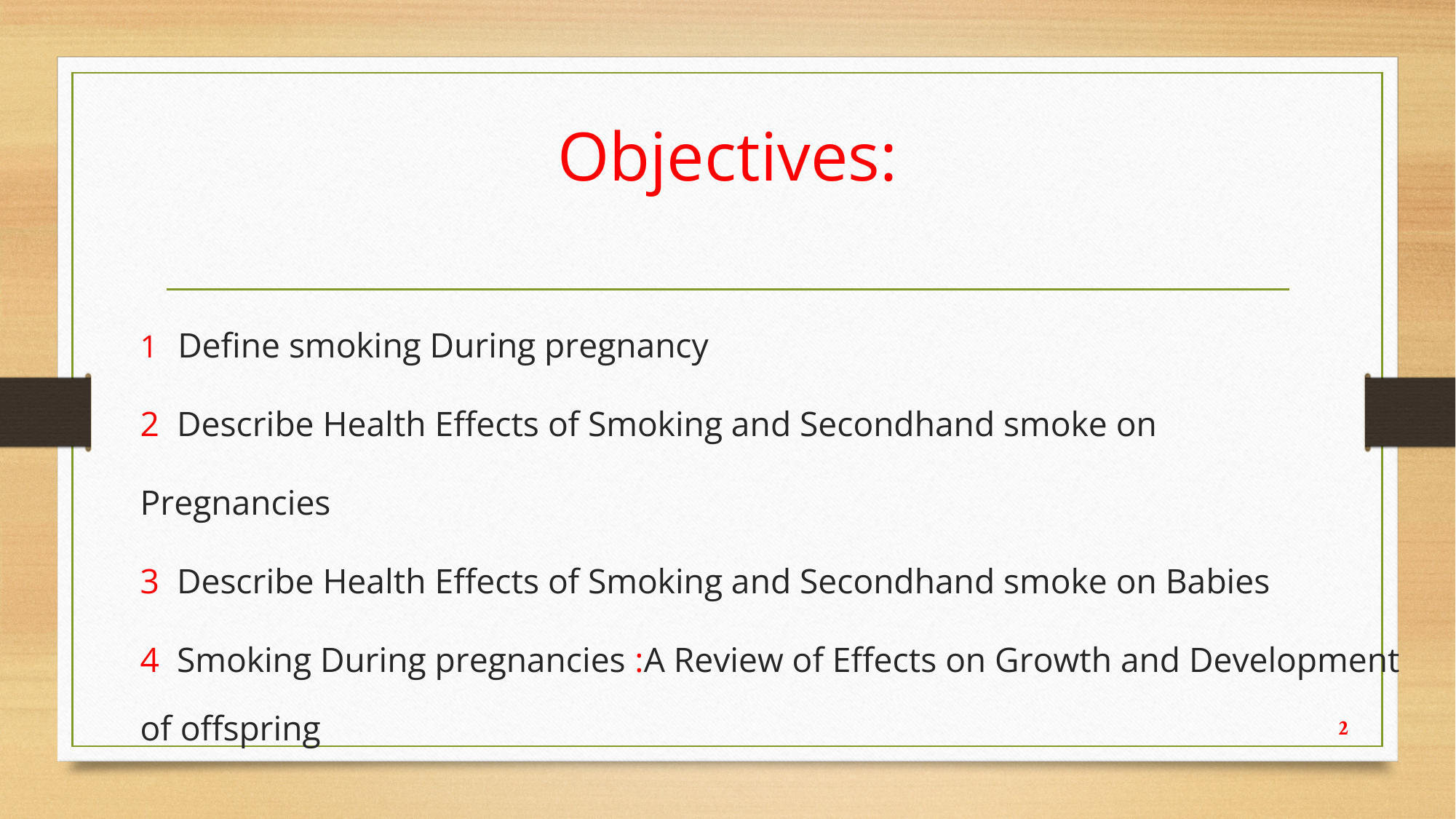

# Objectives:
1    Define smoking During pregnancy
2  Describe Health Effects of Smoking and Secondhand smoke on
Pregnancies
3  Describe Health Effects of Smoking and Secondhand smoke on Babies
4  Smoking During pregnancies :A Review of Effects on Growth and Development  of offspring

2